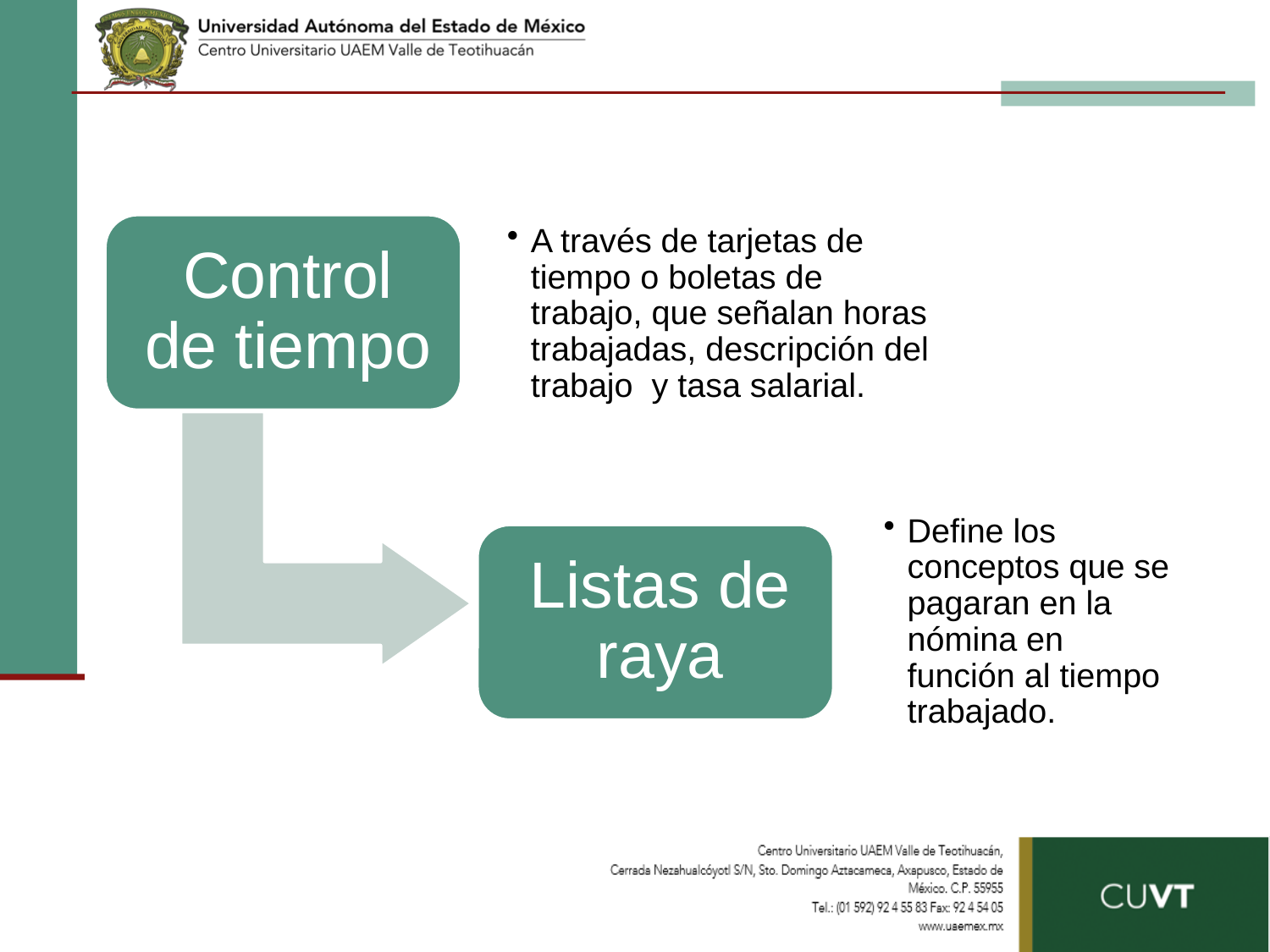

Control de tiempo
A través de tarjetas de tiempo o boletas de trabajo, que señalan horas trabajadas, descripción del trabajo  y tasa salarial.
Listas de raya
Define los conceptos que se pagaran en la nómina en función al tiempo trabajado.